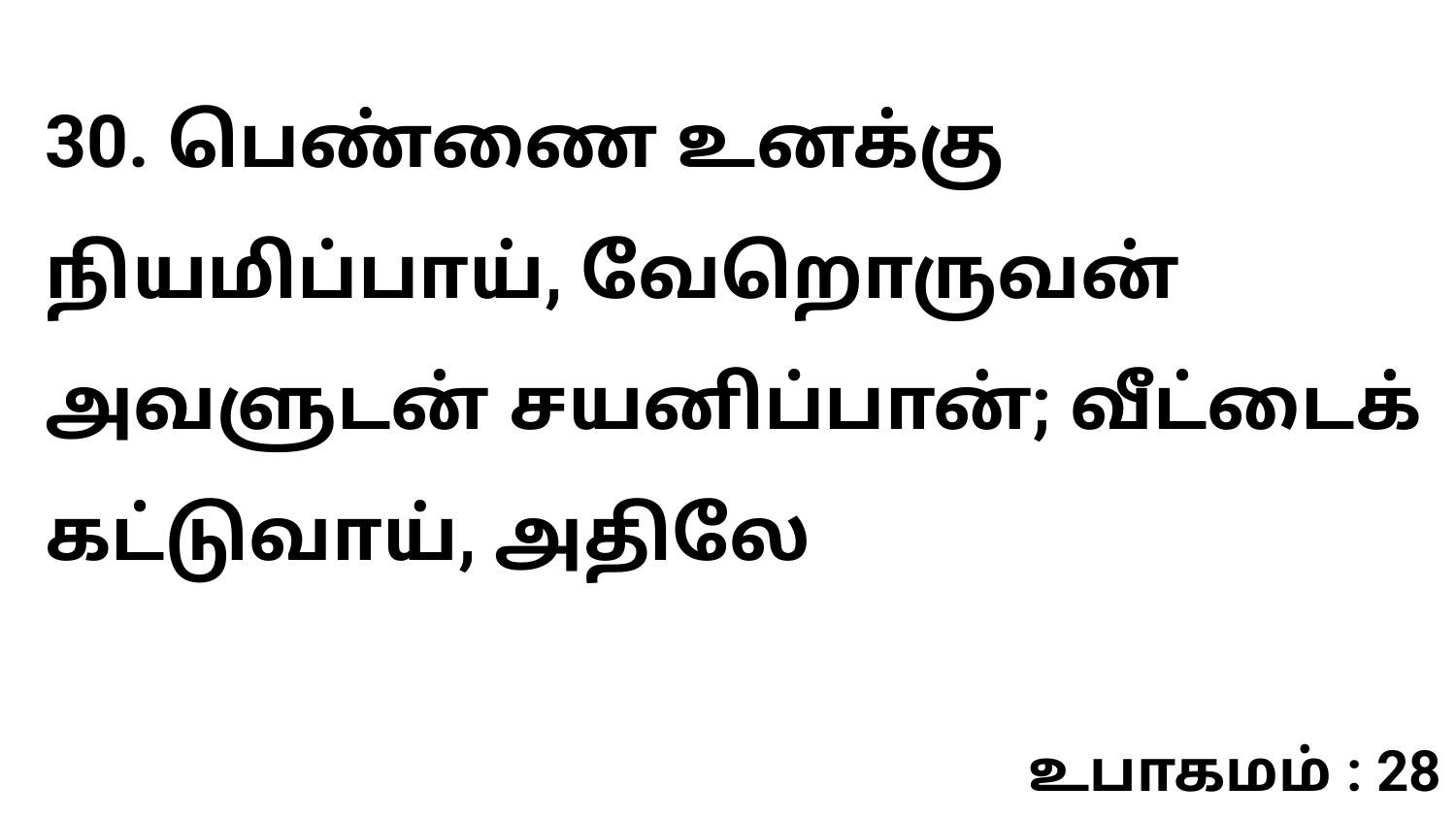

30. பெண்ணை உனக்கு நியமிப்பாய், வேறொருவன் அவளுடன் சயனிப்பான்; வீட்டைக் கட்டுவாய், அதிலே
உபாகமம் : 28